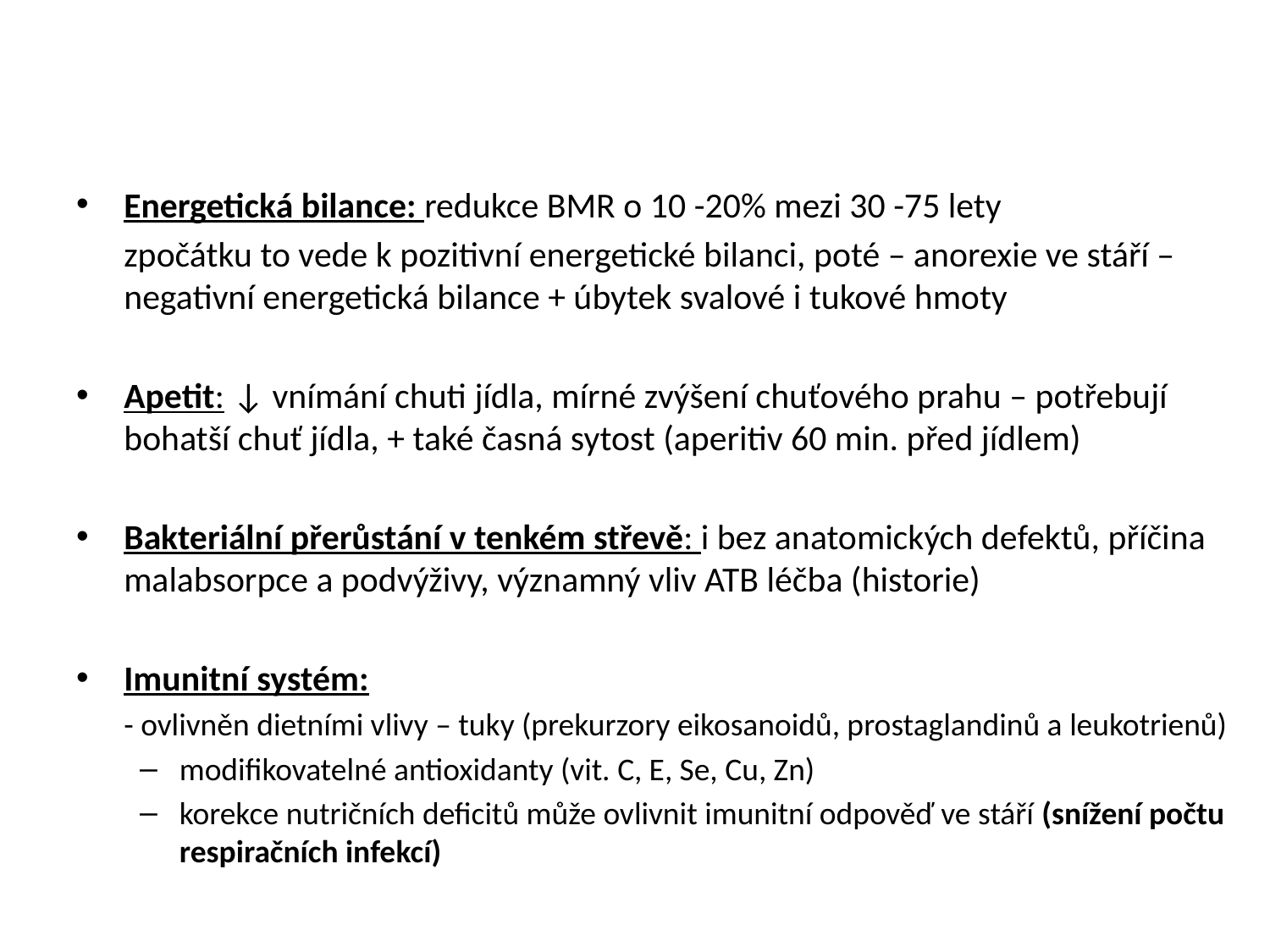

#
Energetická bilance: redukce BMR o 10 -20% mezi 30 -75 lety
	zpočátku to vede k pozitivní energetické bilanci, poté – anorexie ve stáří – negativní energetická bilance + úbytek svalové i tukové hmoty

Apetit: ↓ vnímání chuti jídla, mírné zvýšení chuťového prahu – potřebují bohatší chuť jídla, + také časná sytost (aperitiv 60 min. před jídlem)

Bakteriální přerůstání v tenkém střevě: i bez anatomických defektů, příčina malabsorpce a podvýživy, významný vliv ATB léčba (historie)

Imunitní systém:
	- ovlivněn dietními vlivy – tuky (prekurzory eikosanoidů, prostaglandinů a leukotrienů)
modifikovatelné antioxidanty (vit. C, E, Se, Cu, Zn)
korekce nutričních deficitů může ovlivnit imunitní odpověď ve stáří (snížení počtu respiračních infekcí)